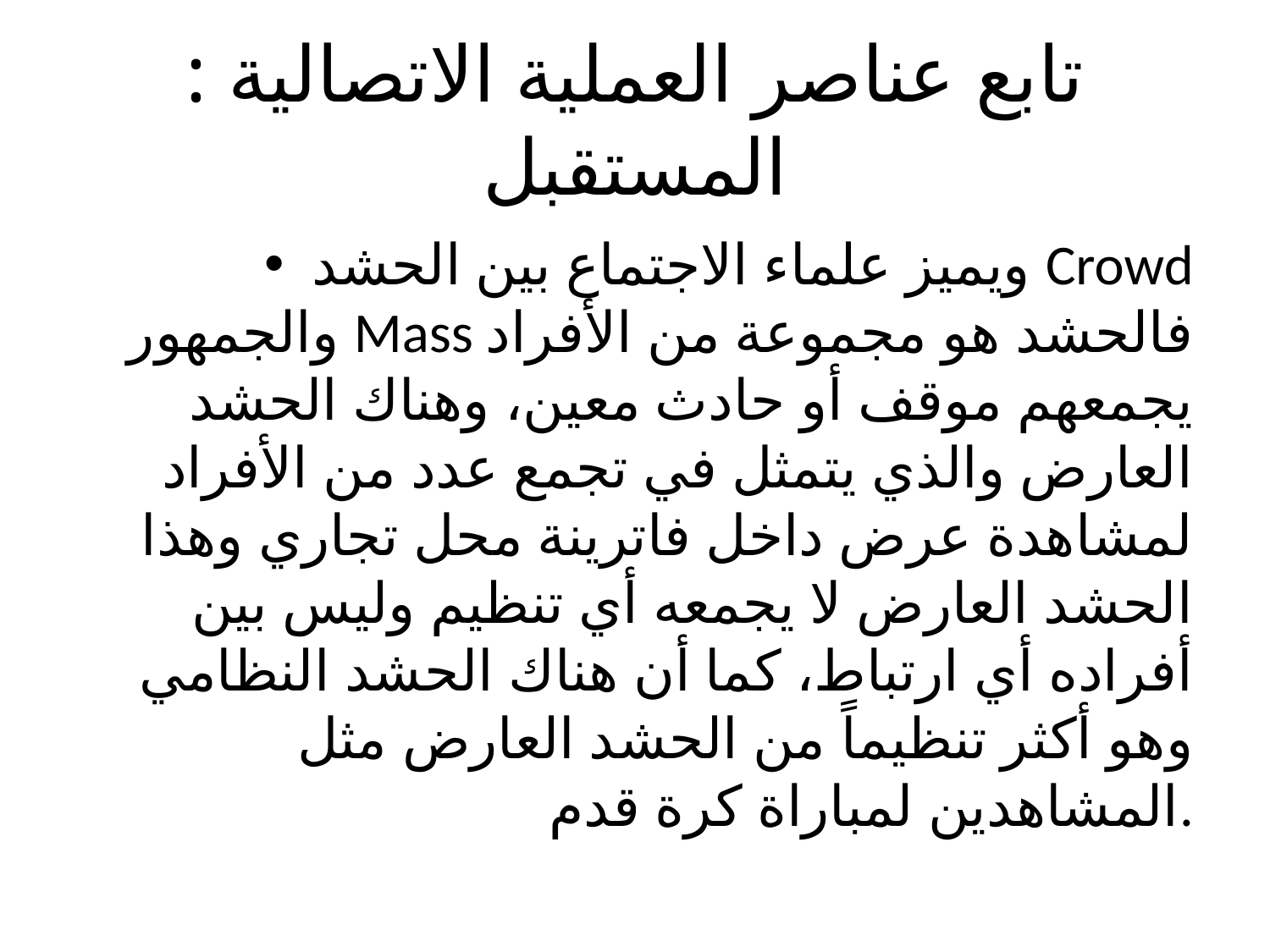

# تابع عناصر العملية الاتصالية : المستقبل
ويميز علماء الاجتماع بين الحشد Crowd والجمهور Mass فالحشد هو مجموعة من الأفراد يجمعهم موقف أو حادث معين، وهناك الحشد العارض والذي يتمثل في تجمع عدد من الأفراد لمشاهدة عرض داخل فاترينة محل تجاري وهذا الحشد العارض لا يجمعه أي تنظيم وليس بين أفراده أي ارتباط، كما أن هناك الحشد النظامي وهو أكثر تنظيماً من الحشد العارض مثل المشاهدين لمباراة كرة قدم.